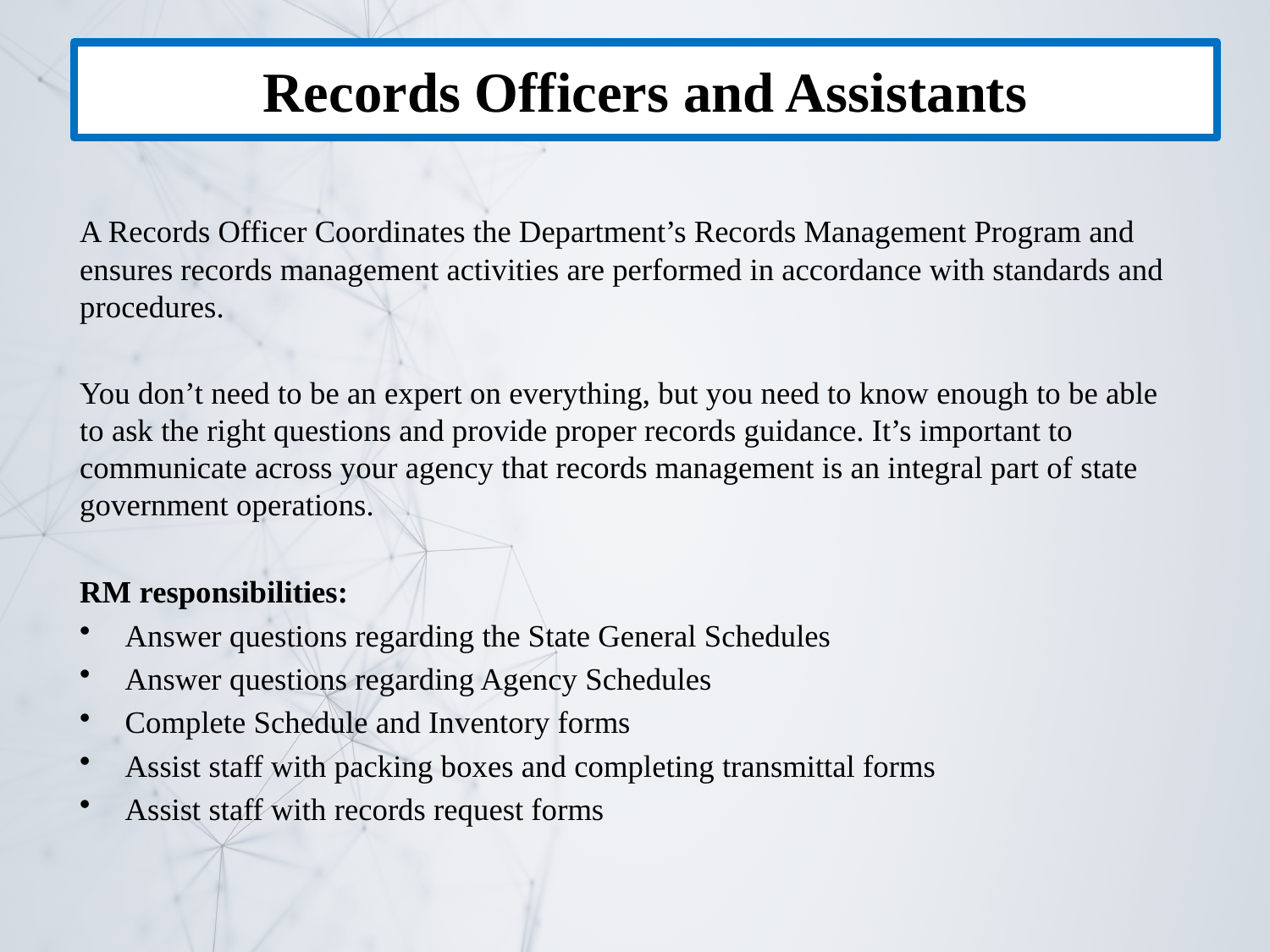

# Records Officers and Assistants
A Records Officer Coordinates the Department’s Records Management Program and ensures records management activities are performed in accordance with standards and procedures.

You don’t need to be an expert on everything, but you need to know enough to be able to ask the right questions and provide proper records guidance. It’s important to communicate across your agency that records management is an integral part of state government operations.

RM responsibilities:
Answer questions regarding the State General Schedules
Answer questions regarding Agency Schedules
Complete Schedule and Inventory forms
Assist staff with packing boxes and completing transmittal forms
Assist staff with records request forms